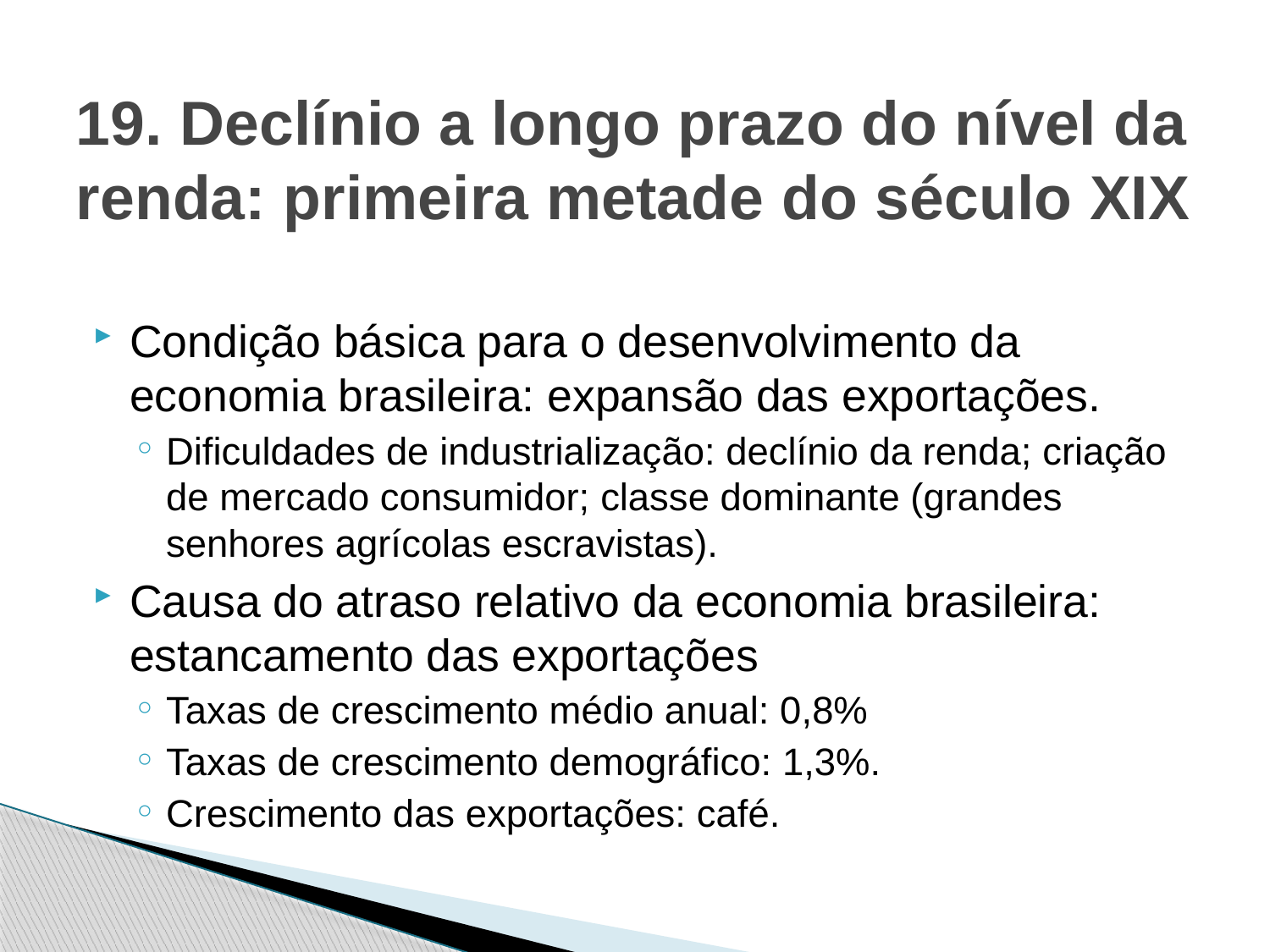

# 19. Declínio a longo prazo do nível da renda: primeira metade do século XIX
Condição básica para o desenvolvimento da economia brasileira: expansão das exportações.
Dificuldades de industrialização: declínio da renda; criação de mercado consumidor; classe dominante (grandes senhores agrícolas escravistas).
Causa do atraso relativo da economia brasileira: estancamento das exportações
Taxas de crescimento médio anual: 0,8%
Taxas de crescimento demográfico: 1,3%.
Crescimento das exportações: café.